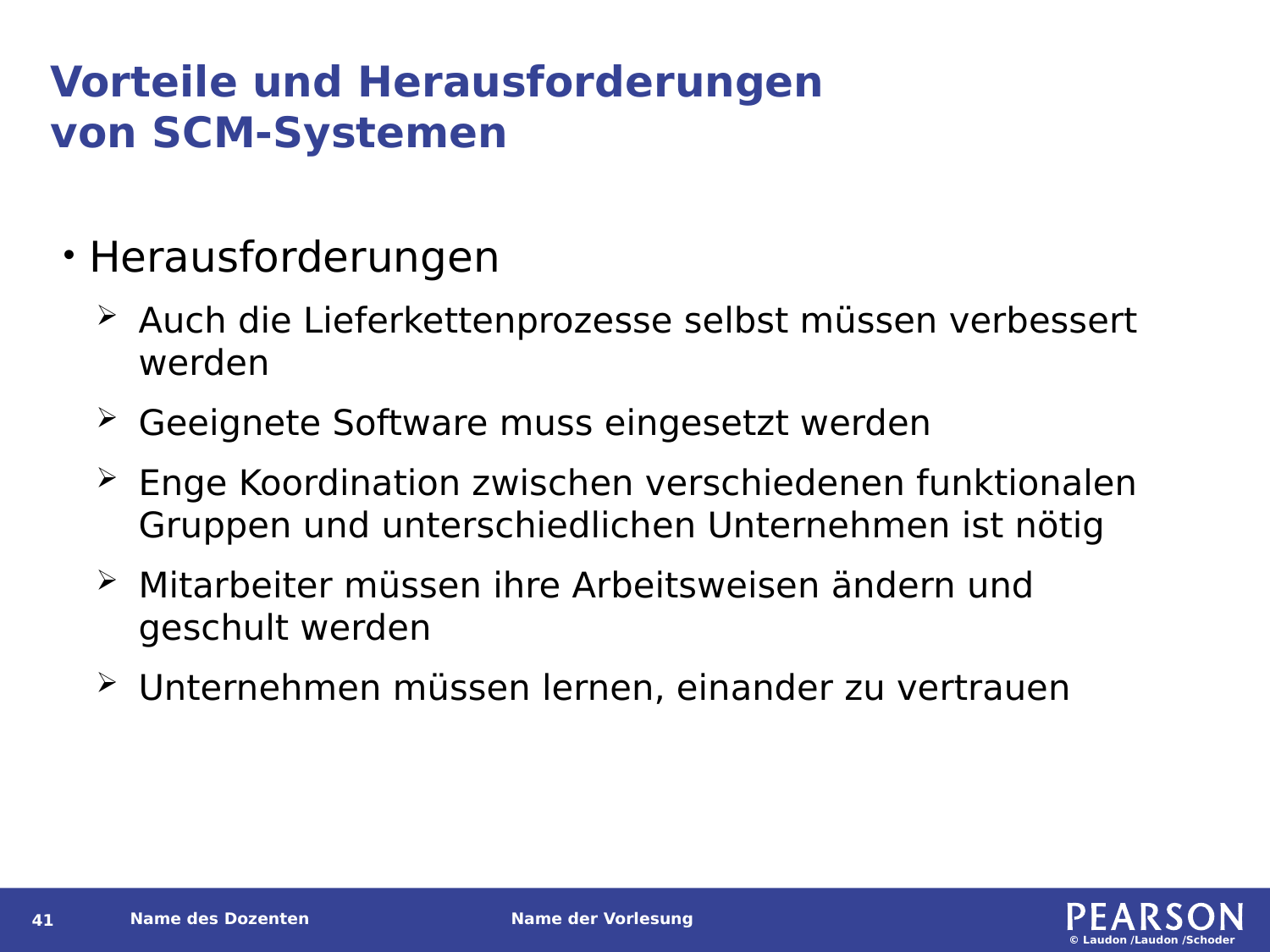

# Vorteile und Herausforderungen von SCM-Systemen

Herausforderungen
Auch die Lieferkettenprozesse selbst müssen verbessert werden
Geeignete Software muss eingesetzt werden
Enge Koordination zwischen verschiedenen funktionalen Gruppen und unterschiedlichen Unternehmen ist nötig
Mitarbeiter müssen ihre Arbeitsweisen ändern und geschult werden
Unternehmen müssen lernen, einander zu vertrauen
41